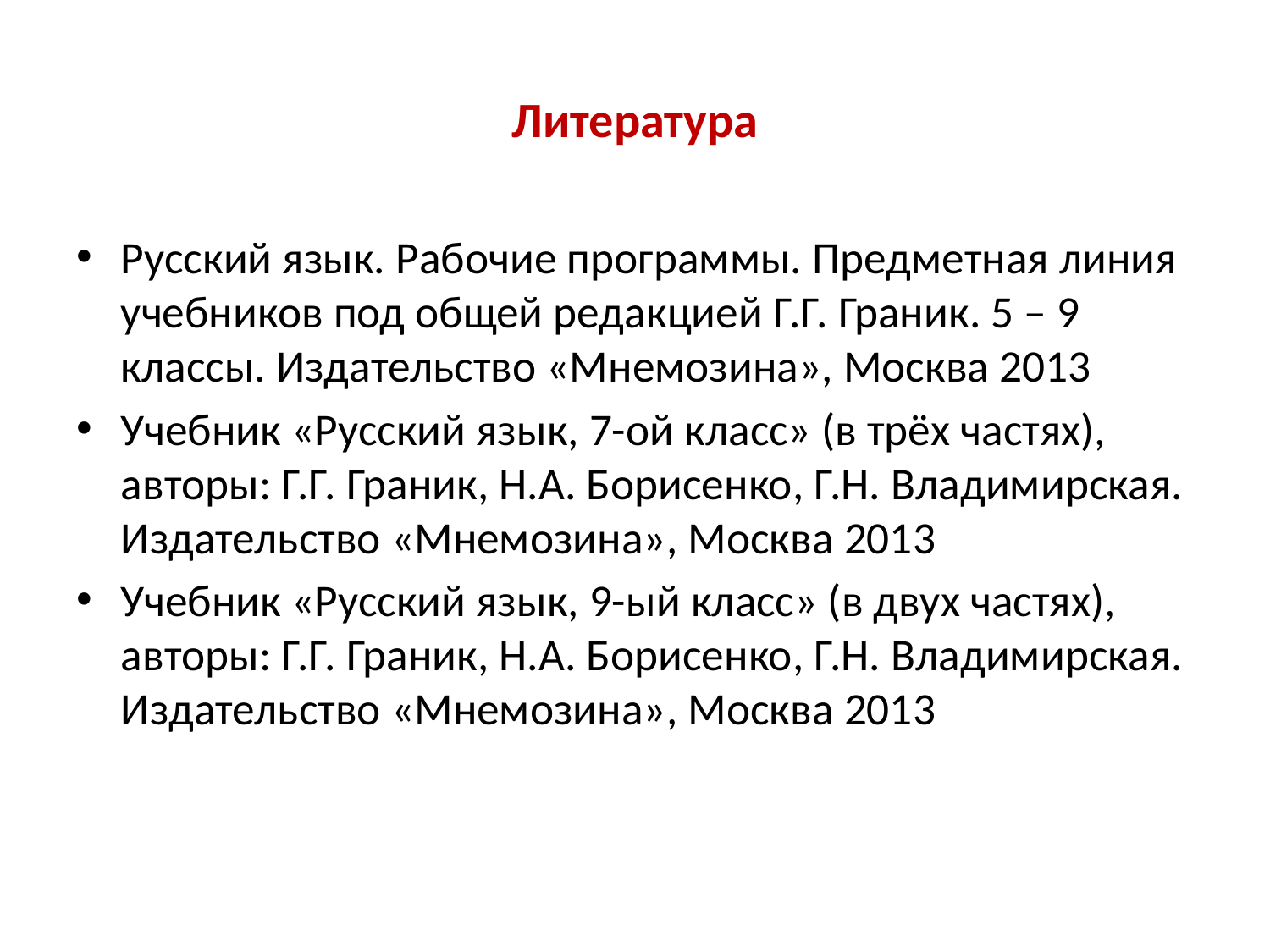

# Литература
Русский язык. Рабочие программы. Предметная линия учебников под общей редакцией Г.Г. Граник. 5 – 9 классы. Издательство «Мнемозина», Москва 2013
Учебник «Русский язык, 7-ой класс» (в трёх частях), авторы: Г.Г. Граник, Н.А. Борисенко, Г.Н. Владимирская. Издательство «Мнемозина», Москва 2013
Учебник «Русский язык, 9-ый класс» (в двух частях), авторы: Г.Г. Граник, Н.А. Борисенко, Г.Н. Владимирская. Издательство «Мнемозина», Москва 2013